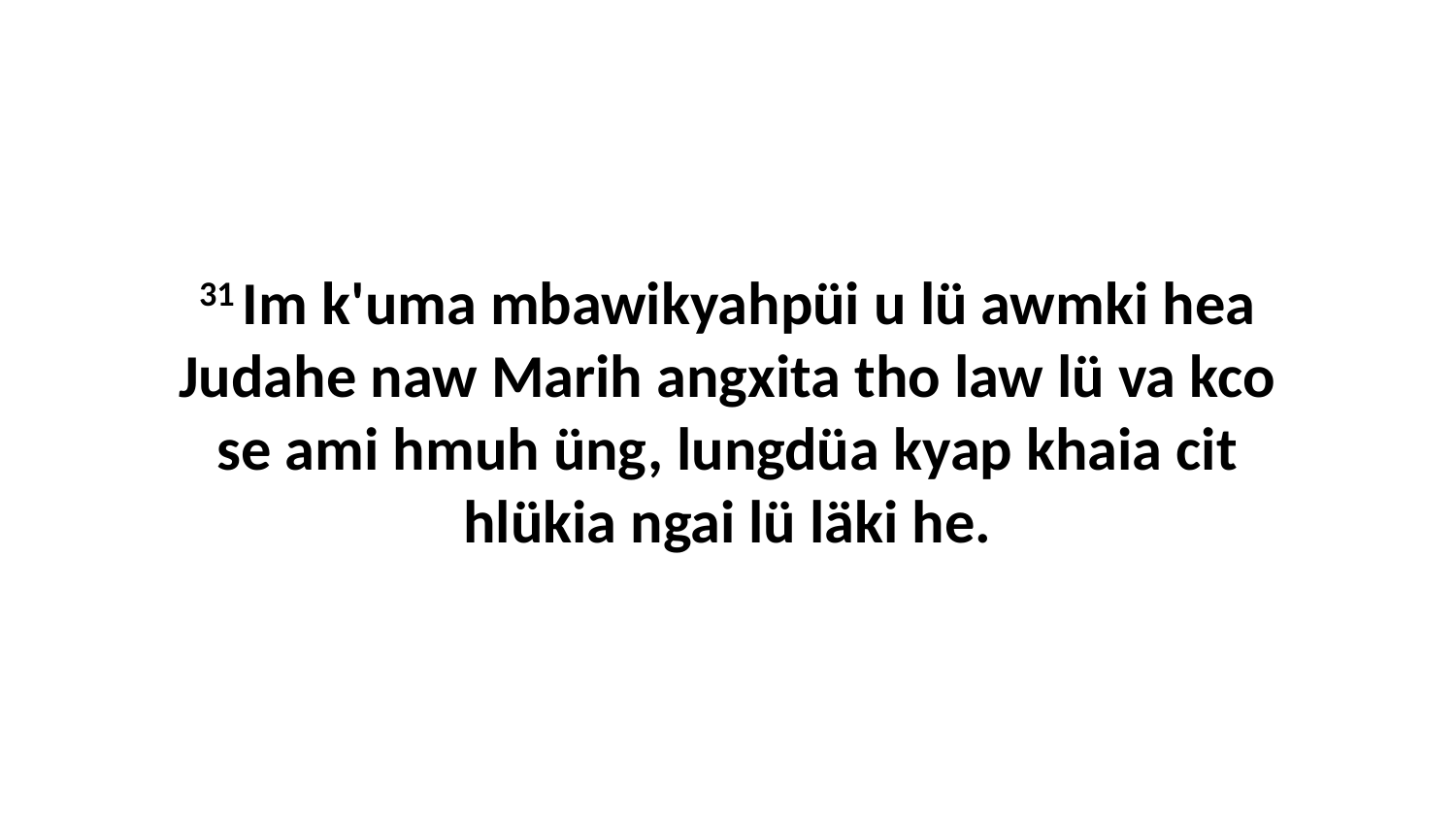

31 Im k'uma mbawikyahpüi u lü awmki hea Judahe naw Marih angxita tho law lü va kco se ami hmuh üng, lungdüa kyap khaia cit hlükia ngai lü läki he.